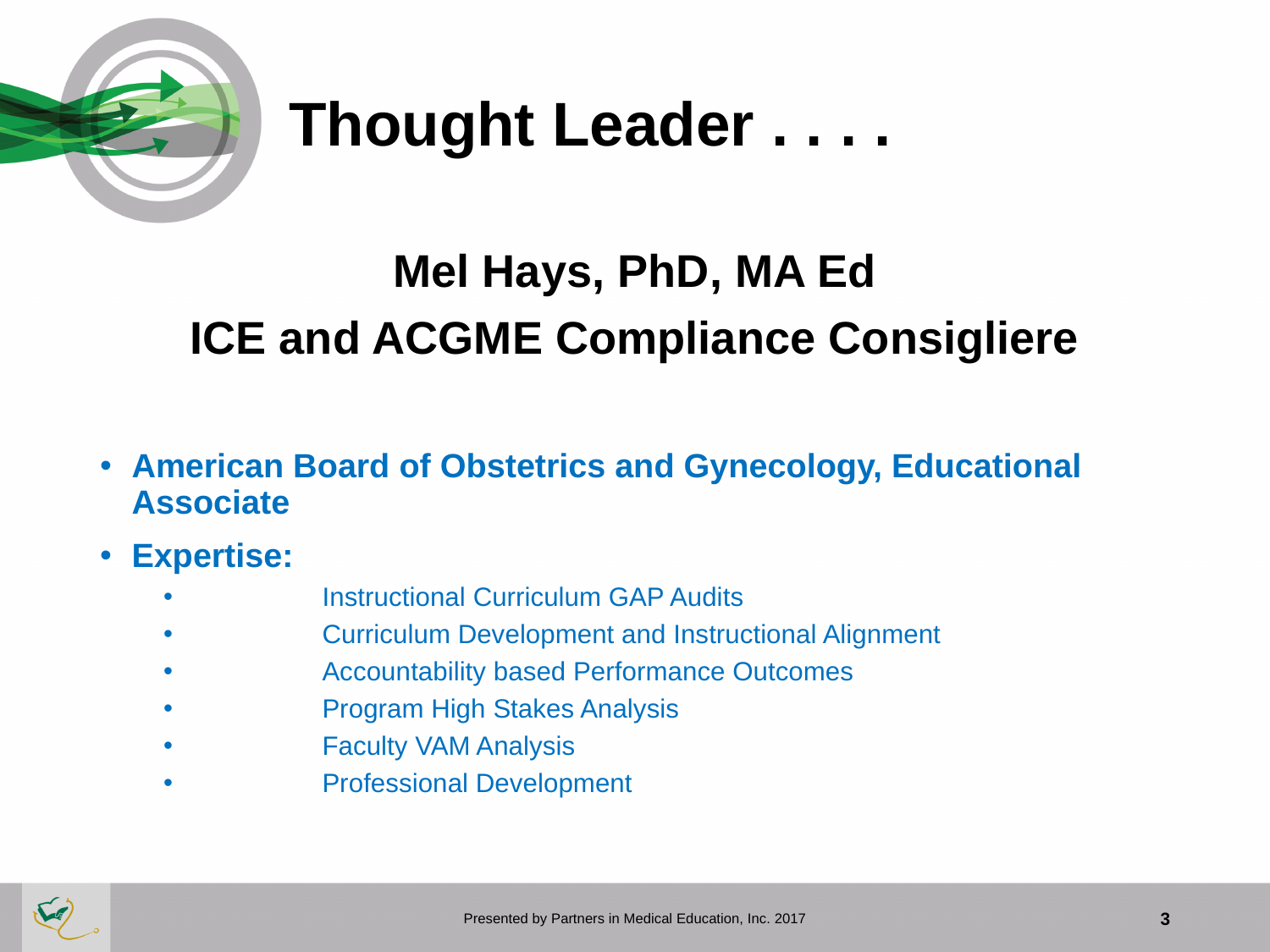

# Thought Leader . . . .
Mel Hays, PhD, MA Ed
ICE and ACGME Compliance Consigliere

American Board of Obstetrics and Gynecology, Educational Associate
Expertise:
	Instructional Curriculum GAP Audits
	Curriculum Development and Instructional Alignment
	Accountability based Performance Outcomes
	Program High Stakes Analysis
	Faculty VAM Analysis
 	Professional Development

Presented by Partners in Medical Education, Inc. 2017
3